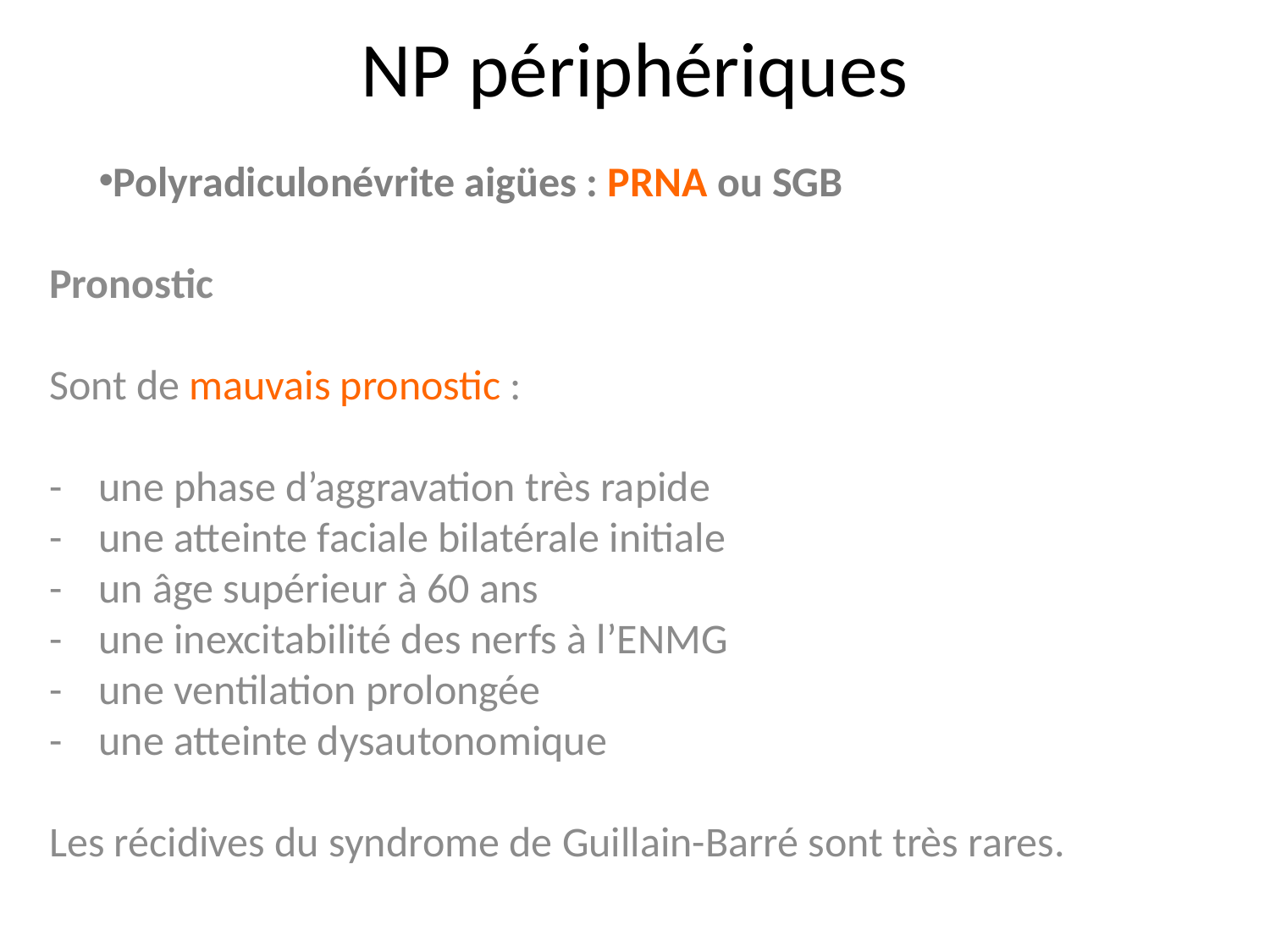

# NP périphériques
Polyradiculonévrite aigües : PRNA ou SGB
Pronostic
Sont de mauvais pronostic :
-	une phase d’aggravation très rapide
-	une atteinte faciale bilatérale initiale
-	un âge supérieur à 60 ans
-	une inexcitabilité des nerfs à l’ENMG
-	une ventilation prolongée
- 	une atteinte dysautonomique
Les récidives du syndrome de Guillain-Barré sont très rares.